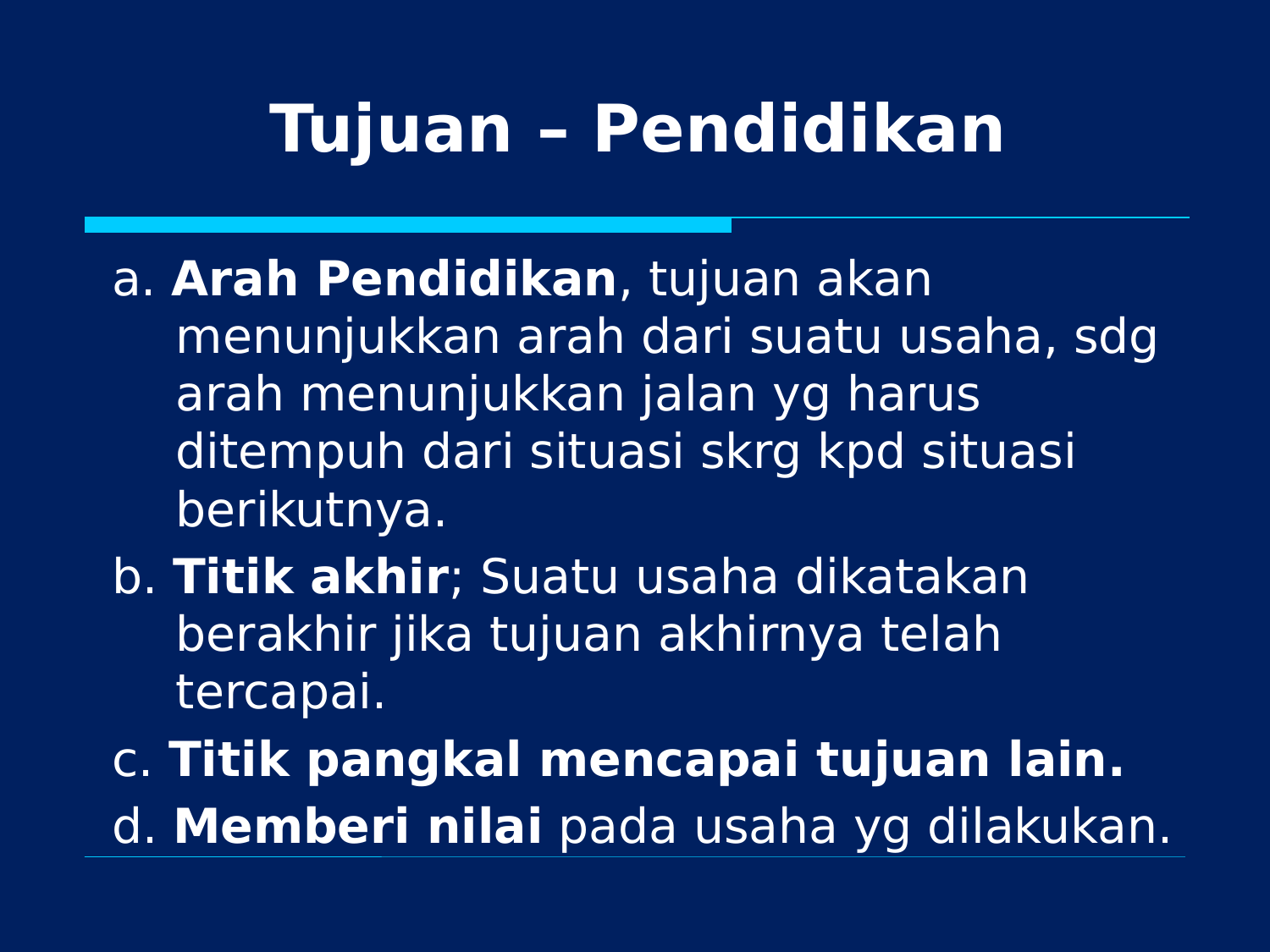

# Tujuan – Pendidikan
a. Arah Pendidikan, tujuan akan menunjukkan arah dari suatu usaha, sdg arah menunjukkan jalan yg harus ditempuh dari situasi skrg kpd situasi berikutnya.
b. Titik akhir; Suatu usaha dikatakan berakhir jika tujuan akhirnya telah tercapai.
c. Titik pangkal mencapai tujuan lain.
d. Memberi nilai pada usaha yg dilakukan.